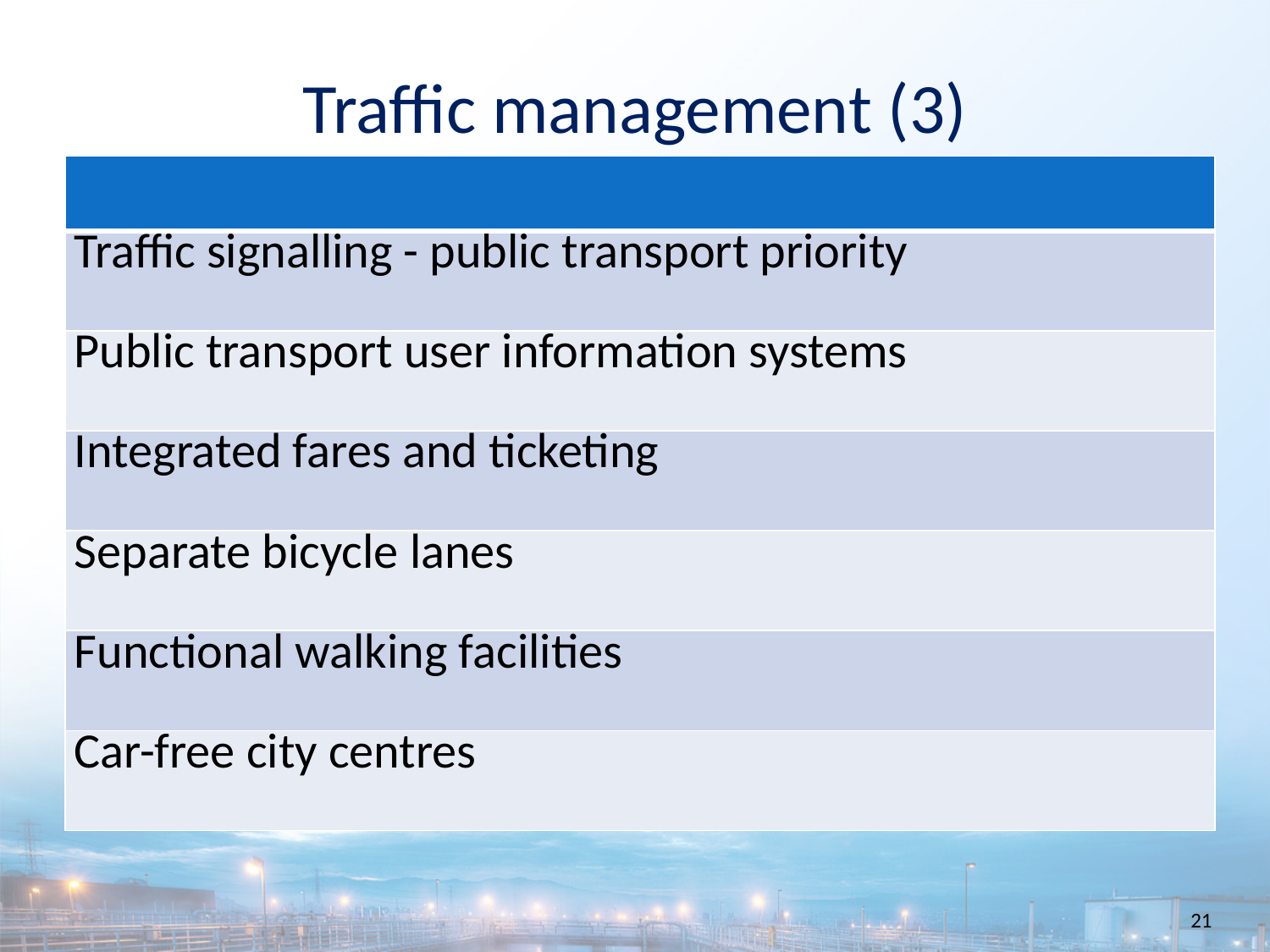

Traffic management (3)
|  |
| --- |
| Traffic signalling - public transport priority |
| Public transport user information systems |
| Integrated fares and ticketing |
| Separate bicycle lanes |
| Functional walking facilities |
| Car-free city centres |
21